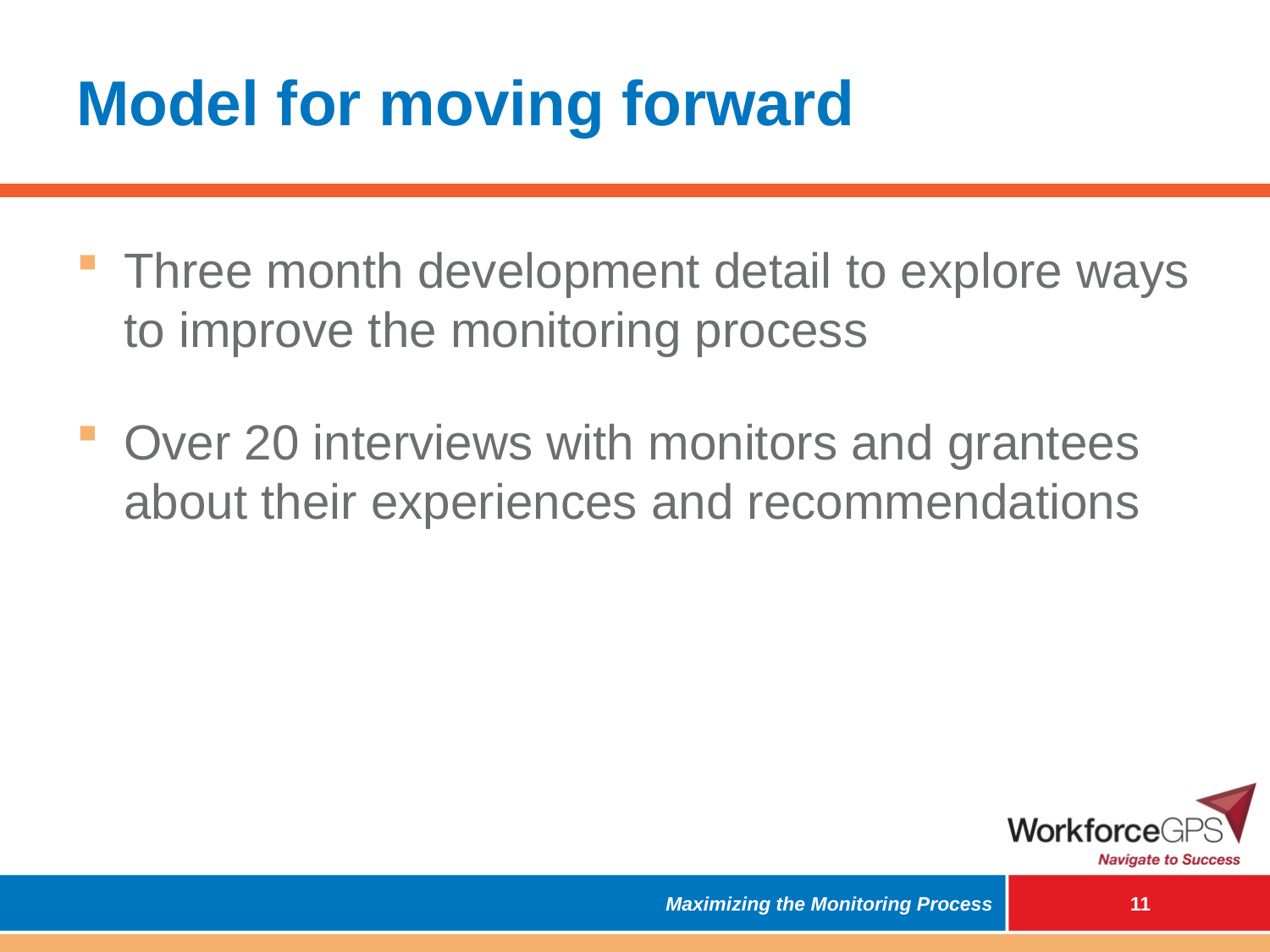

# Model for moving forward
Three month development detail to explore ways to improve the monitoring process
Over 20 interviews with monitors and grantees about their experiences and recommendations
Maximizing the Monitoring Process
 11